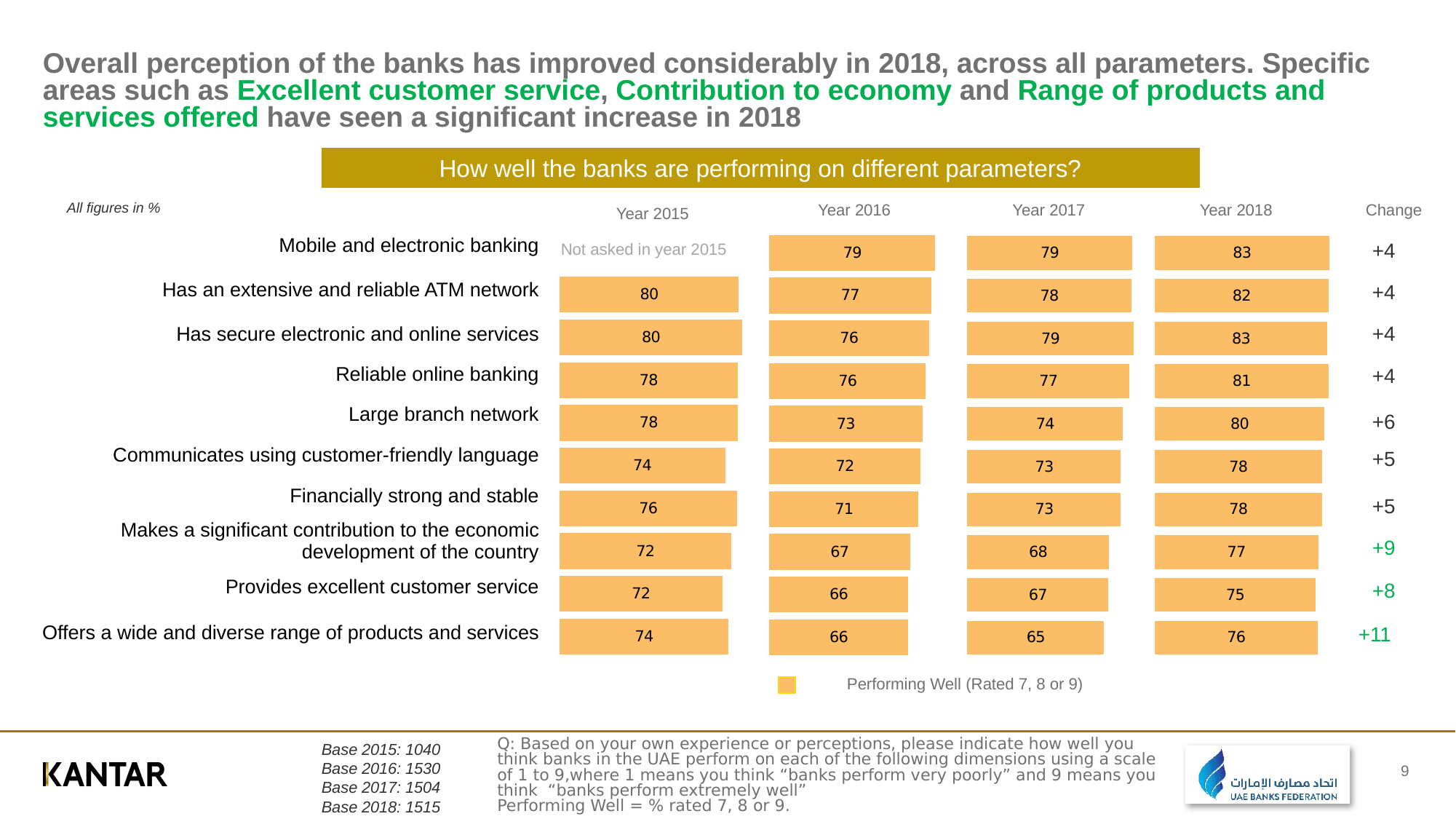

# Overall perception of the banks has improved considerably in 2018, across all parameters. Specific areas such as Excellent customer service, Contribution to economy and Range of products and services offered have seen a significant increase in 2018

### Chart

| Category | Performing Well(7 -9) | 4 to 6 | Performing Poorly |
|---|---|---|---|
| Mobile and electronic banking | None | None | None |
| Has an extensive and reliable ATM network | 80.0 | 11.0 | 8.0 |
| Has secure electronic and online services | 80.0 | 10.0 | 7.0 |
| Reliable online banking | 78.0 | 10.0 | 9.0 |
| Large branch network | 78.0 | 11.0 | 8.0 |
| Communicates using customer-friendly language | 74.0 | 13.0 | 12.0 |
| Financially strong and stable | 76.0 | 11.0 | 8.0 |
| Makes a significant contribution to the economic development of the country | 72.0 | 13.0 | 8.0 |
| Provides excellent customer service | 72.0 | 13.0 | 13.0 |
| Offers a wide and diverse range of products and services | 74.0 | 12.0 | 11.0 |

### Chart

| Category | Performing Well(7 -9) | 4 to 6 | Don’t Know | Performing Poorly |
|---|---|---|---|---|
| Mobile and electronic banking | 79.0 | 15.0 | 2.0 | 4.0 |
| Has an extensive and reliable ATM network | 77.0 | 18.0 | 1.0 | 4.0 |
| Has secure electronic and online services | 76.0 | 19.0 | 2.0 | 3.0 |
| Reliable online banking | 76.0 | 19.0 | 3.0 | 4.0 |
| Large branch network | 73.0 | 20.0 | 3.0 | 4.0 |
| Communicates using customer-friendly language | 72.0 | 21.0 | 2.0 | 5.0 |
| Financially strong and stable | 71.0 | 23.0 | 3.0 | 3.0 |
| Makes a significant contribution to the economic development of the country | 67.0 | 23.0 | 6.0 | 4.0 |
| Provides excellent customer service | 66.0 | 25.0 | 2.0 | 7.0 |
| Offers a wide and diverse range of products and services | 66.0 | 27.0 | 3.0 | 4.0 |

### Chart

| Category | Performing Well(7 -9) | 4 to 6 | Don’t Know | Performing Poorly |
|---|---|---|---|---|
| User friendly mobile and electronic banking | 79.0 | 18.0 | 2.0 | 2.0 |
| Has an extensive and reliable ATM network | 78.0 | 19.0 | 2.0 | 1.0 |
| Has secure electronic and online services | 79.0 | 17.0 | 2.0 | 2.0 |
| Reliable online banking | 77.0 | 19.0 | 2.0 | 2.0 |
| Large branch network | 74.0 | 22.0 | 2.0 | 2.0 |
| Communicates using customer-friendly language | 73.0 | 22.0 | 4.0 | 1.0 |
| Financially strong and stable | 73.0 | 22.0 | 2.0 | 3.0 |
| Makes a significant contribution to the economic development of the country | 68.0 | 22.0 | 3.0 | 8.0 |
| Provides excellent customer service | 67.0 | 27.0 | 5.0 | 1.0 |
| Offers a wide and diverse range of products and services | 65.0 | 30.0 | 2.0 | 3.0 |

### Chart

| Category | Performing Well(7 -9) | 4 to 6 | Don’t Know | Performing Poorly |
|---|---|---|---|---|
| User friendly mobile and electronic banking | 83.0 | 15.0 | 1.0 | 1.0 |
| Has an extensive and reliable ATM network | 82.0 | 15.0 | 1.0 | 1.0 |
| Has secure electronic and online services | 83.0 | 17.0 | 1.0 | 0.0 |
| Reliable online banking | 81.0 | 15.0 | 1.0 | 1.0 |
| Large branch network | 80.0 | 17.0 | 1.0 | 1.0 |
| Communicates using customer-friendly language | 78.0 | 17.0 | 1.0 | 2.0 |
| Financially strong and stable | 78.0 | 18.0 | 1.0 | 1.0 |
| Makes a significant contribution to the economic development of the country | 77.0 | 17.0 | 4.0 | 1.0 |
| Provides excellent customer service | 75.0 | 20.0 | 1.0 | 2.0 |
| Offers a wide and diverse range of products and services | 76.0 | 20.0 | 1.0 | 1.0 |
How well the banks are performing on different parameters?
All figures in %
Year 2017
Year 2018
Change
Year 2016
Year 2015
| Mobile and electronic banking |
| --- |
| Has an extensive and reliable ATM network |
| Has secure electronic and online services |
| Reliable online banking |
| Large branch network |
| Communicates using customer-friendly language |
| Financially strong and stable |
| Makes a significant contribution to the economic development of the country |
| Provides excellent customer service |
| Offers a wide and diverse range of products and services |
+4
Not asked in year 2015
+4
+4
+4
+6
+5
+5
+9
+8
+11
Performing Well (Rated 7, 8 or 9)

Q: Based on your own experience or perceptions, please indicate how well you think banks in the UAE perform on each of the following dimensions using a scale of 1 to 9,where 1 means you think “banks perform very poorly” and 9 means you think  “banks perform extremely well”
Performing Well = % rated 7, 8 or 9.
Base 2015: 1040
Base 2016: 1530
Base 2017: 1504
Base 2018: 1515
9